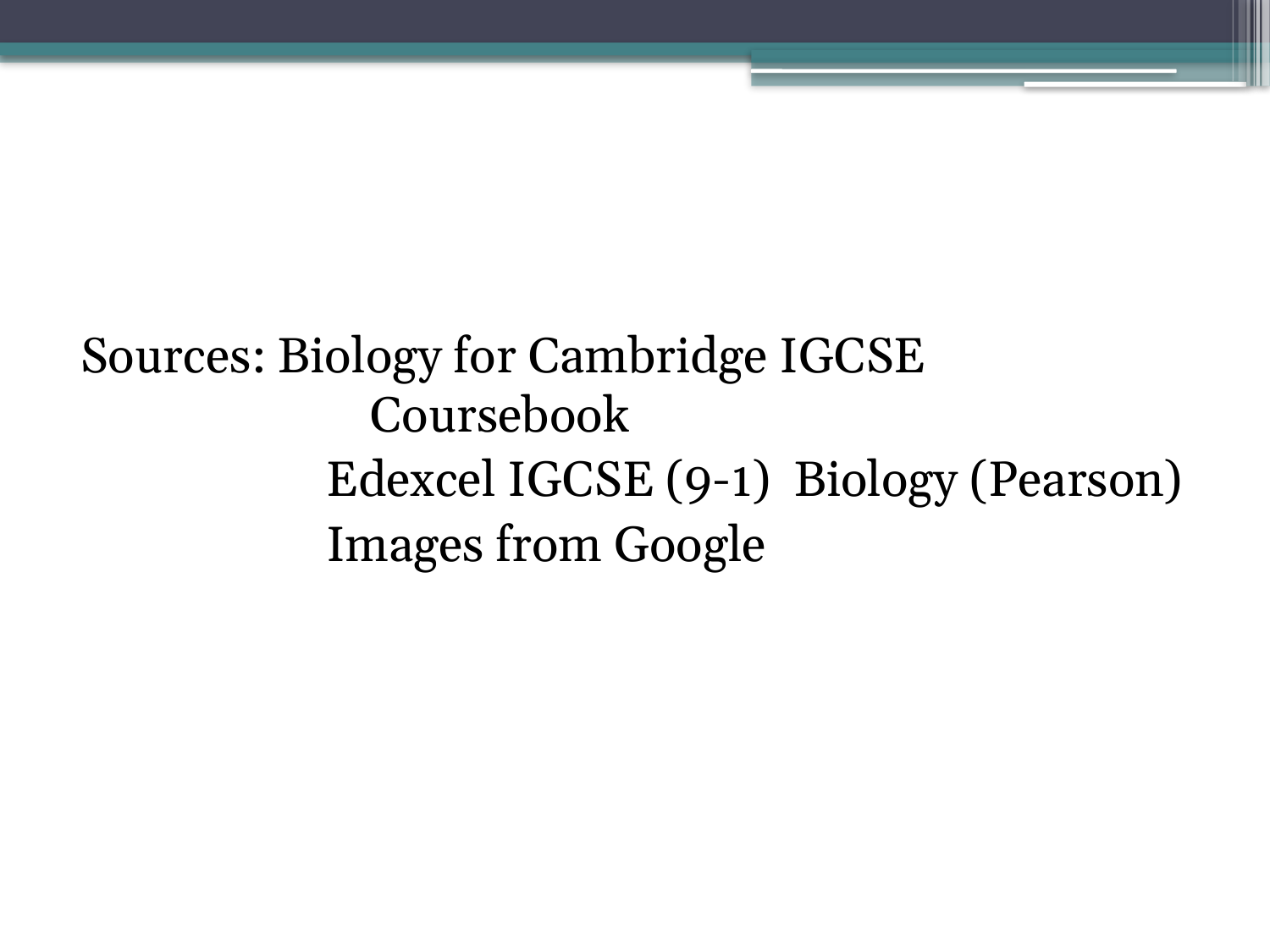

Sources: Biology for Cambridge IGCSE 				Coursebook
		       Edexcel IGCSE (9-1)  Biology (Pearson)
	 	       Images from Google